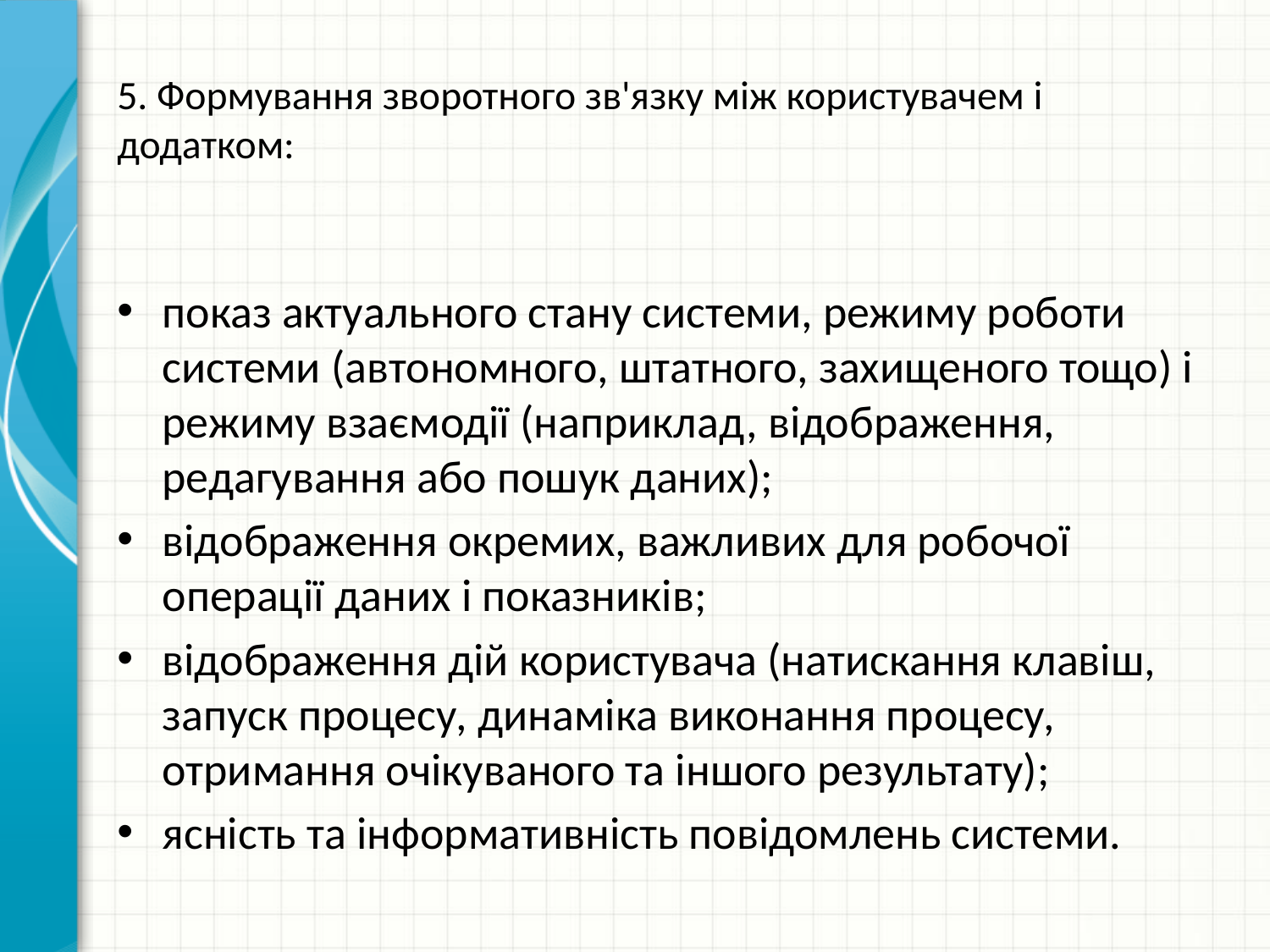

# 5. Формування зворотного зв'язку між користувачем і додатком:
показ актуального стану системи, режиму роботи системи (автономного, штатного, захищеного тощо) і режиму взаємодії (наприклад, відображення, редагування або пошук даних);
відображення окремих, важливих для робочої операції даних і показників;
відображення дій користувача (натискання клавіш, запуск процесу, динаміка виконання процесу, отримання очікуваного та іншого результату);
ясність та інформативність повідомлень системи.